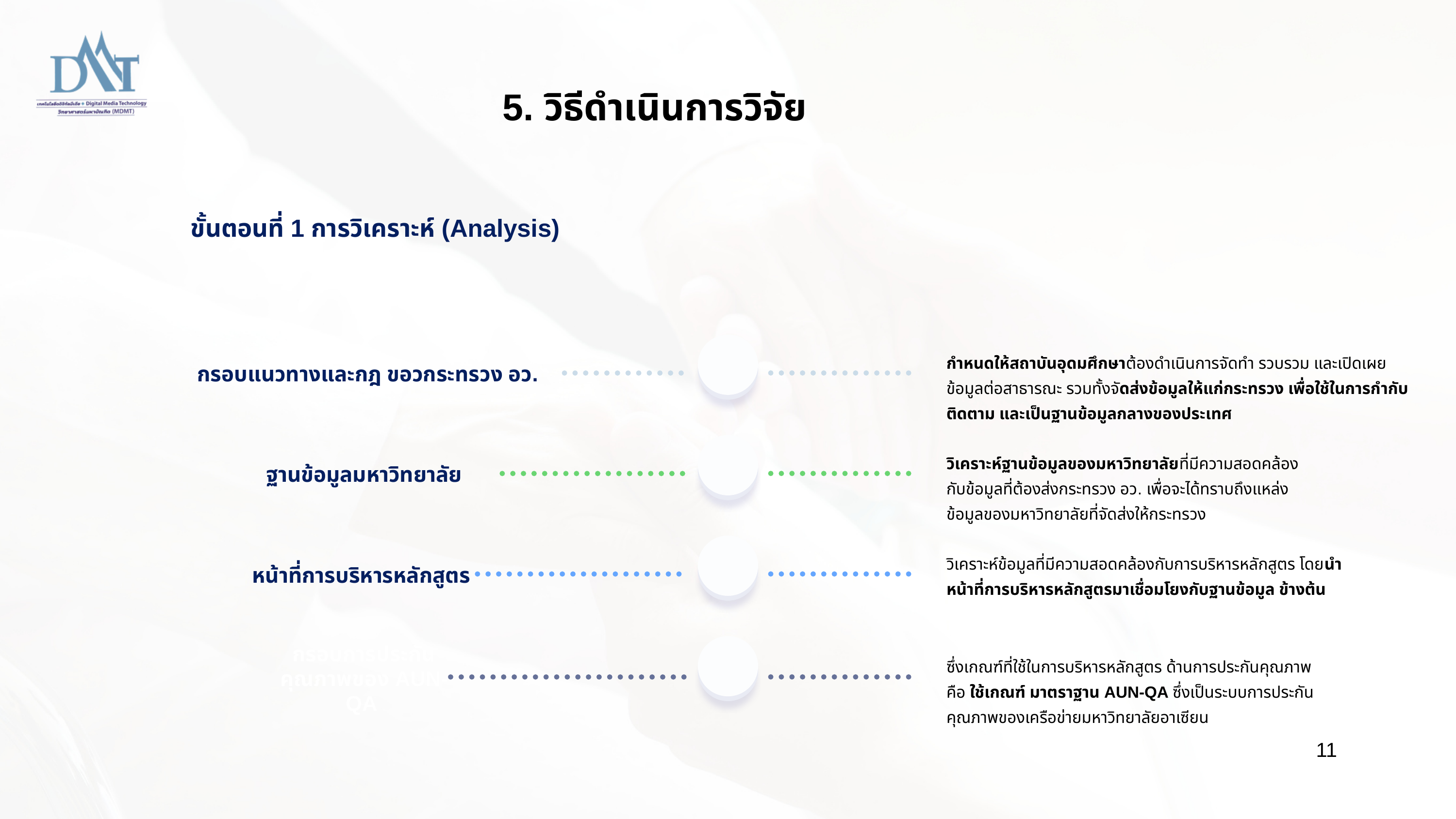

5. วิธีดำเนินการวิจัย
ขั้นตอนที่ 1 การวิเคราะห์ (Analysis)

กำหนดให้สถาบันอุดมศึกษาต้องดำเนินการจัดทำ รวบรวม และเปิดเผยข้อมูลต่อสาธารณะ รวมทั้งจัดส่งข้อมูลให้แก่กระทรวง เพื่อใช้ในการกำกับ ติดตาม และเป็นฐานข้อมูลกลางของประเทศ

กรอบแนวทางและกฎ ขอวกระทรวง อว.

วิเคราะห์ฐานข้อมูลของมหาวิทยาลัยที่มีความสอดคล้องกับข้อมูลที่ต้องส่งกระทรวง อว. เพื่อจะได้ทราบถึงแหล่งข้อมูลของมหาวิทยาลัยที่จัดส่งให้กระทรวง

ฐานข้อมูลมหาวิทยาลัย

วิเคราะห์ข้อมูลที่มีความสอดคล้องกับการบริหารหลักสูตร โดยนำหน้าที่การบริหารหลักสูตรมาเชื่อมโยงกับฐานข้อมูล ข้างต้น

หน้าที่การบริหารหลักสูตร

กรอบการประกันคุณภาพของ AUN-QA

ซึ่งเกณฑ์ที่ใช้ในการบริหารหลักสูตร ด้านการประกันคุณภาพ คือ ใช้เกณฑ์ มาตราฐาน AUN-QA ซึ่งเป็นระบบการประกันคุณภาพของเครือข่ายมหาวิทยาลัยอาเซียน

11